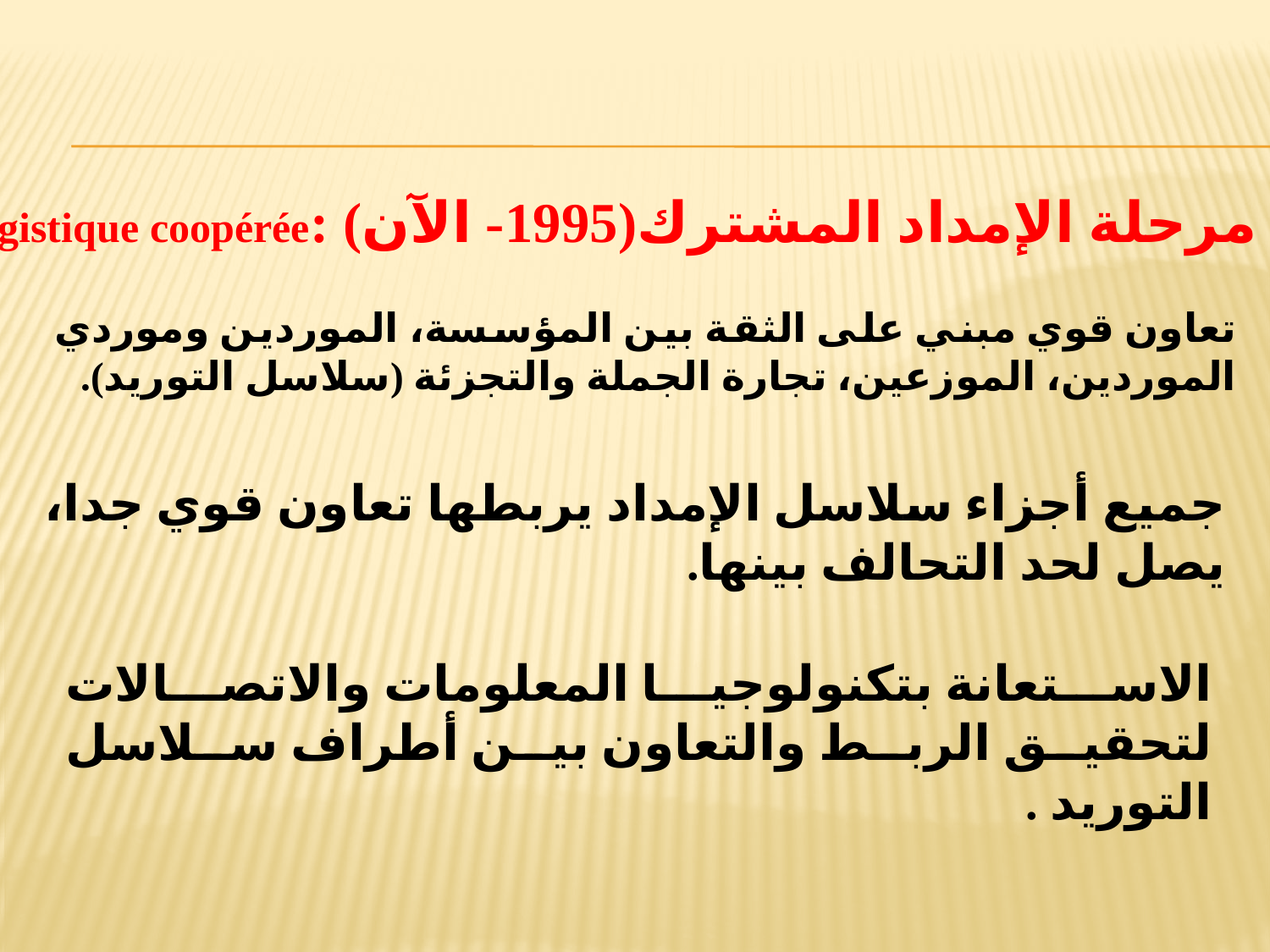

ج. مرحلة الإمداد المشترك(1995- الآن) :Logistique coopérée
تعاون قوي مبني على الثقة بين المؤسسة، الموردين وموردي الموردين، الموزعين، تجارة الجملة والتجزئة (سلاسل التوريد).

جميع أجزاء سلاسل الإمداد يربطها تعاون قوي جدا، يصل لحد التحالف بينها.

الاستعانة بتكنولوجيا المعلومات والاتصالات لتحقيق الربط والتعاون بين أطراف سلاسل التوريد .